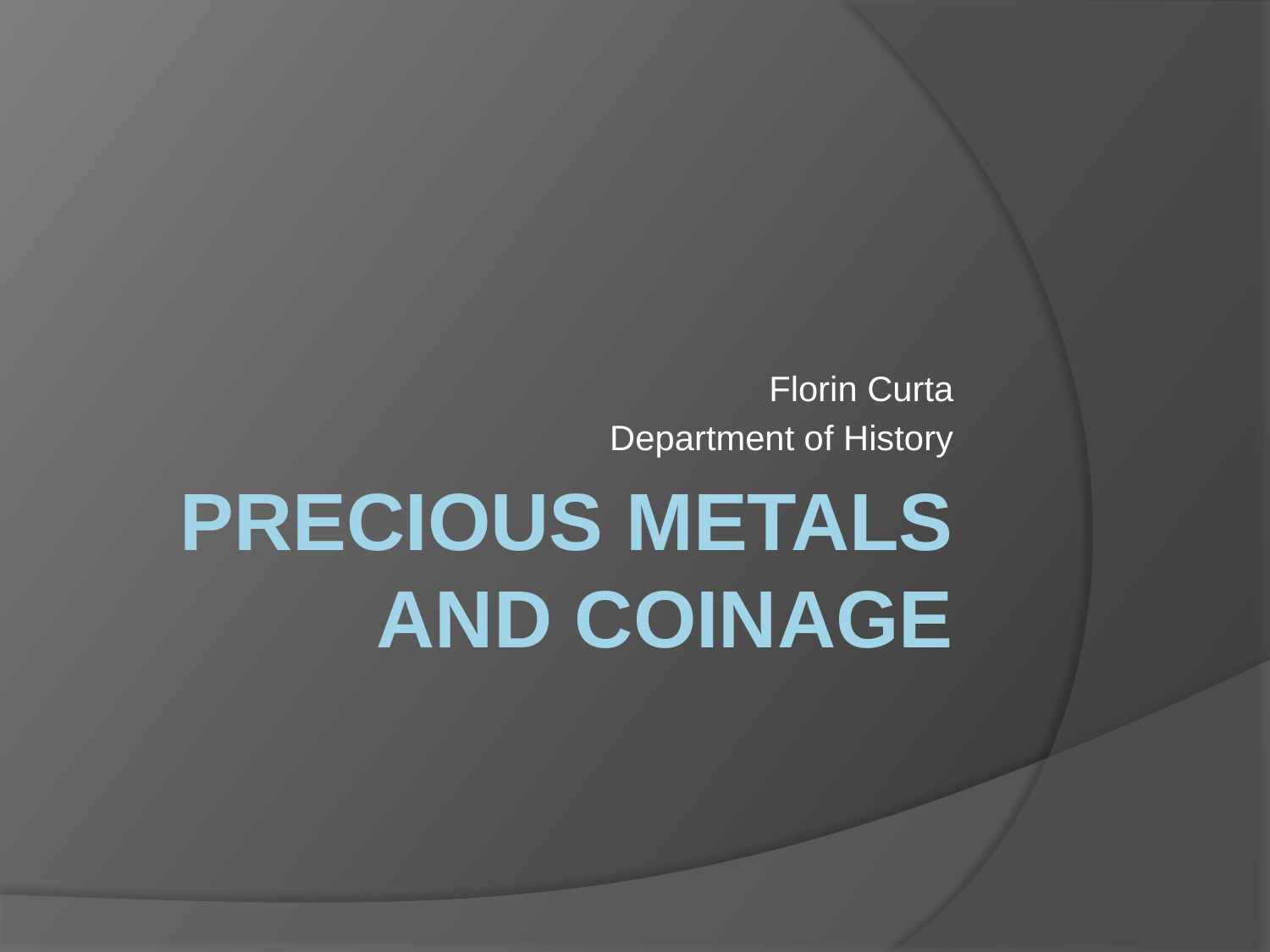

Florin Curta
Department of History
# Precious metals and coinagE